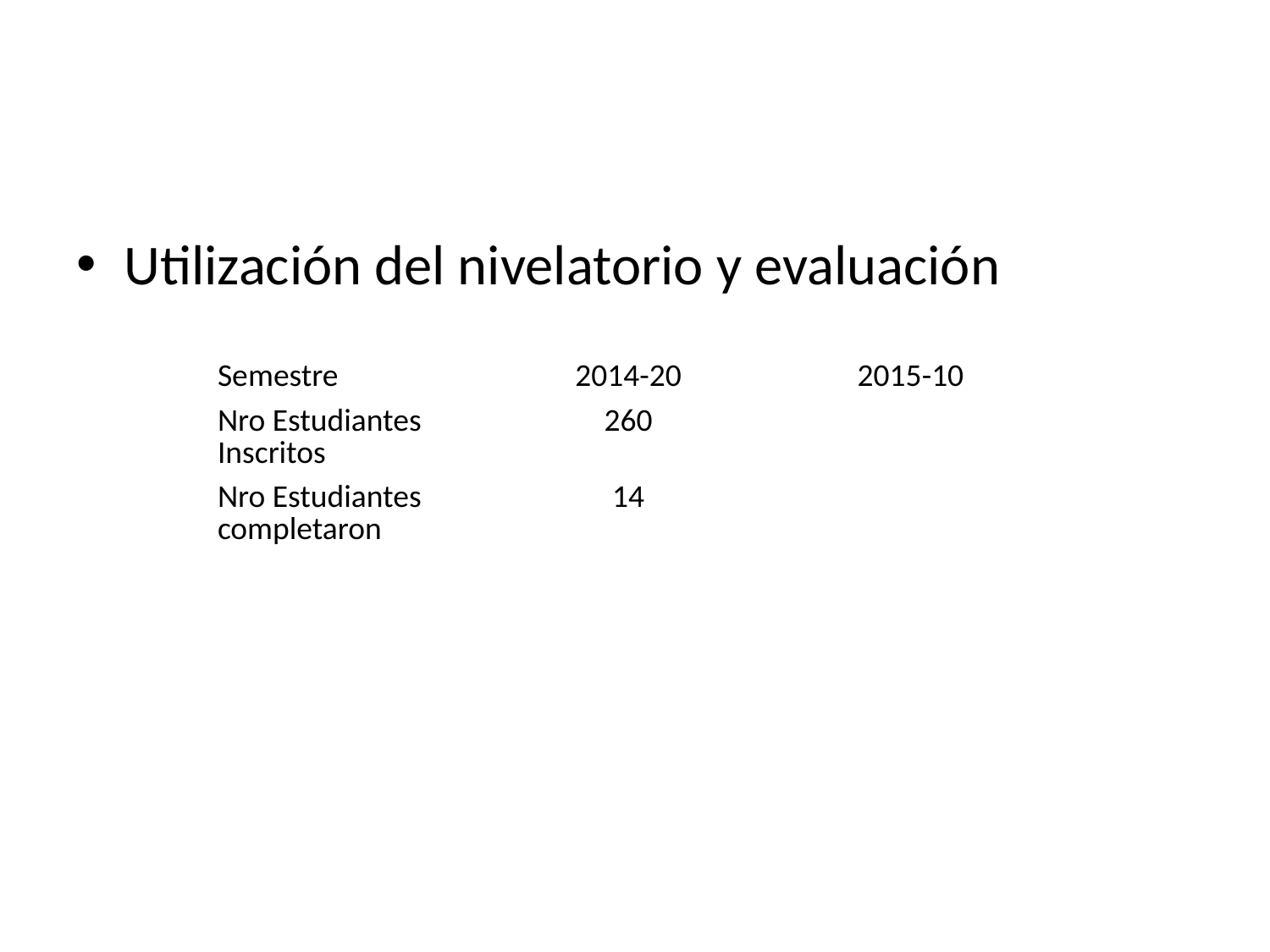

#
Utilización del nivelatorio y evaluación
| Semestre | 2014-20 | 2015-10 |
| --- | --- | --- |
| Nro Estudiantes Inscritos | 260 |  |
| Nro Estudiantes completaron | 14 |  |